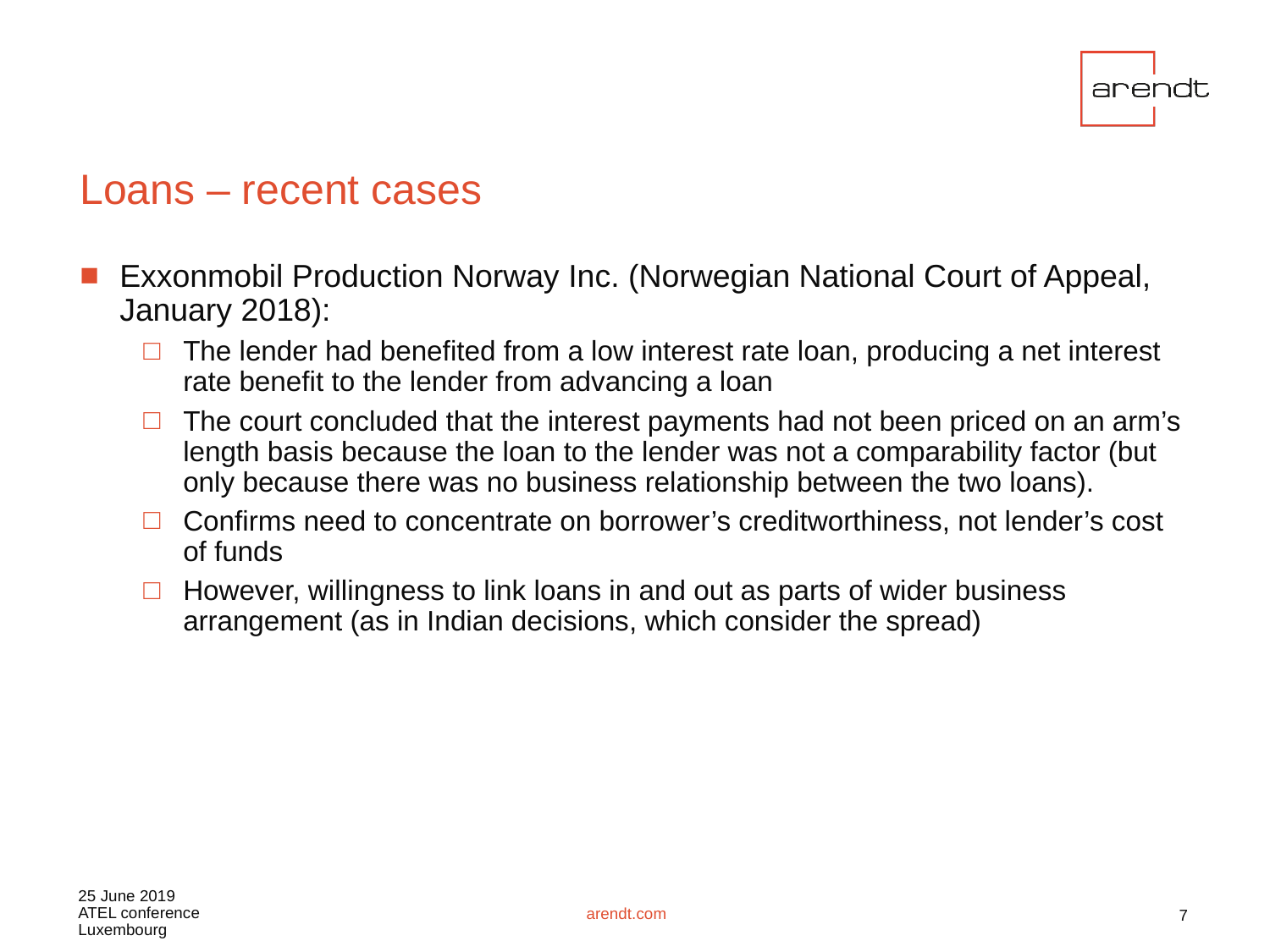

# Loans – recent cases
Exxonmobil Production Norway Inc. (Norwegian National Court of Appeal, January 2018):
The lender had benefited from a low interest rate loan, producing a net interest rate benefit to the lender from advancing a loan
The court concluded that the interest payments had not been priced on an arm’s length basis because the loan to the lender was not a comparability factor (but only because there was no business relationship between the two loans).
Confirms need to concentrate on borrower’s creditworthiness, not lender’s cost of funds
However, willingness to link loans in and out as parts of wider business arrangement (as in Indian decisions, which consider the spread)